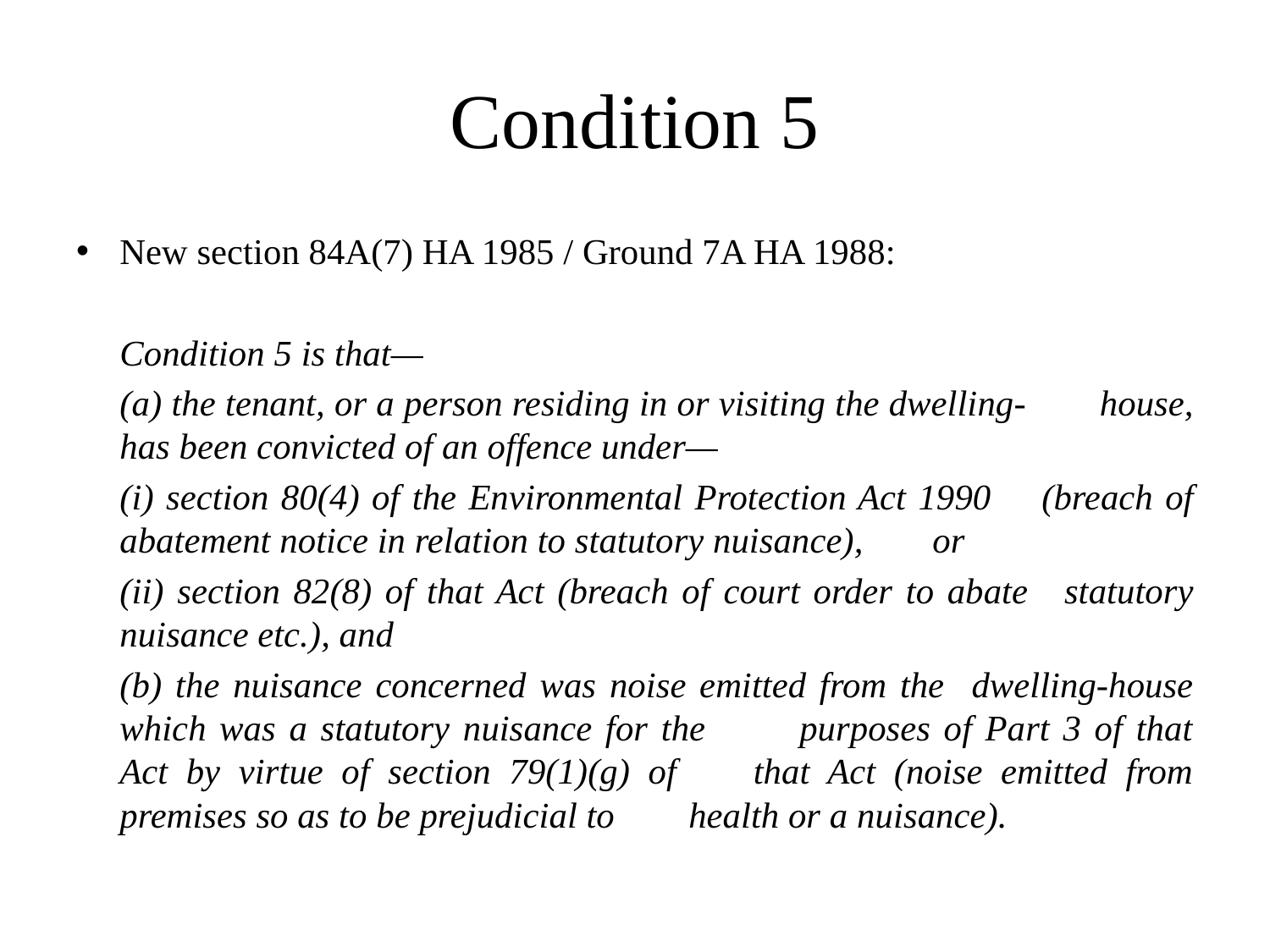

# Condition 5
New section 84A(7) HA 1985 / Ground 7A HA 1988:

	Condition 5 is that—
		(a) the tenant, or a person residing in or visiting the dwelling-	house, has been convicted of an offence under—
		(i) section 80(4) of the Environmental Protection Act 1990 	(breach of abatement notice in relation to statutory nuisance), 	or
		(ii) section 82(8) of that Act (breach of court order to abate 	statutory nuisance etc.), and
		(b) the nuisance concerned was noise emitted from the 	dwelling-house which was a statutory nuisance for the 	purposes of Part 3 of that Act by virtue of section 79(1)(g) of 	that Act (noise emitted from premises so as to be prejudicial to 	health or a nuisance).